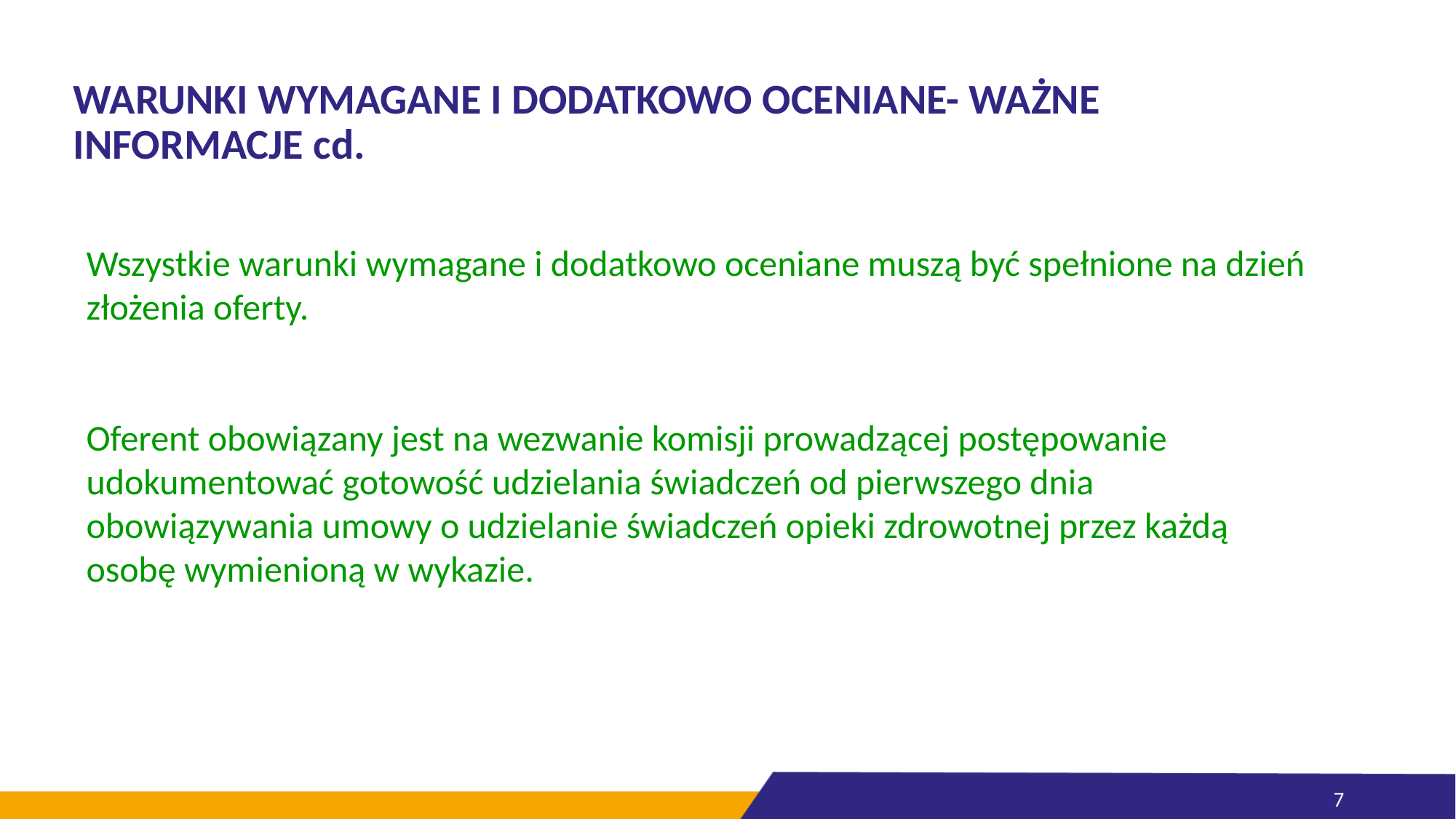

# WARUNKI WYMAGANE I DODATKOWO OCENIANE- WAŻNE INFORMACJE cd.

Wszystkie warunki wymagane i dodatkowo oceniane muszą być spełnione na dzień złożenia oferty.

Oferent obowiązany jest na wezwanie komisji prowadzącej postępowanie udokumentować gotowość udzielania świadczeń od pierwszego dnia obowiązywania umowy o udzielanie świadczeń opieki zdrowotnej przez każdą osobę wymienioną w wykazie.